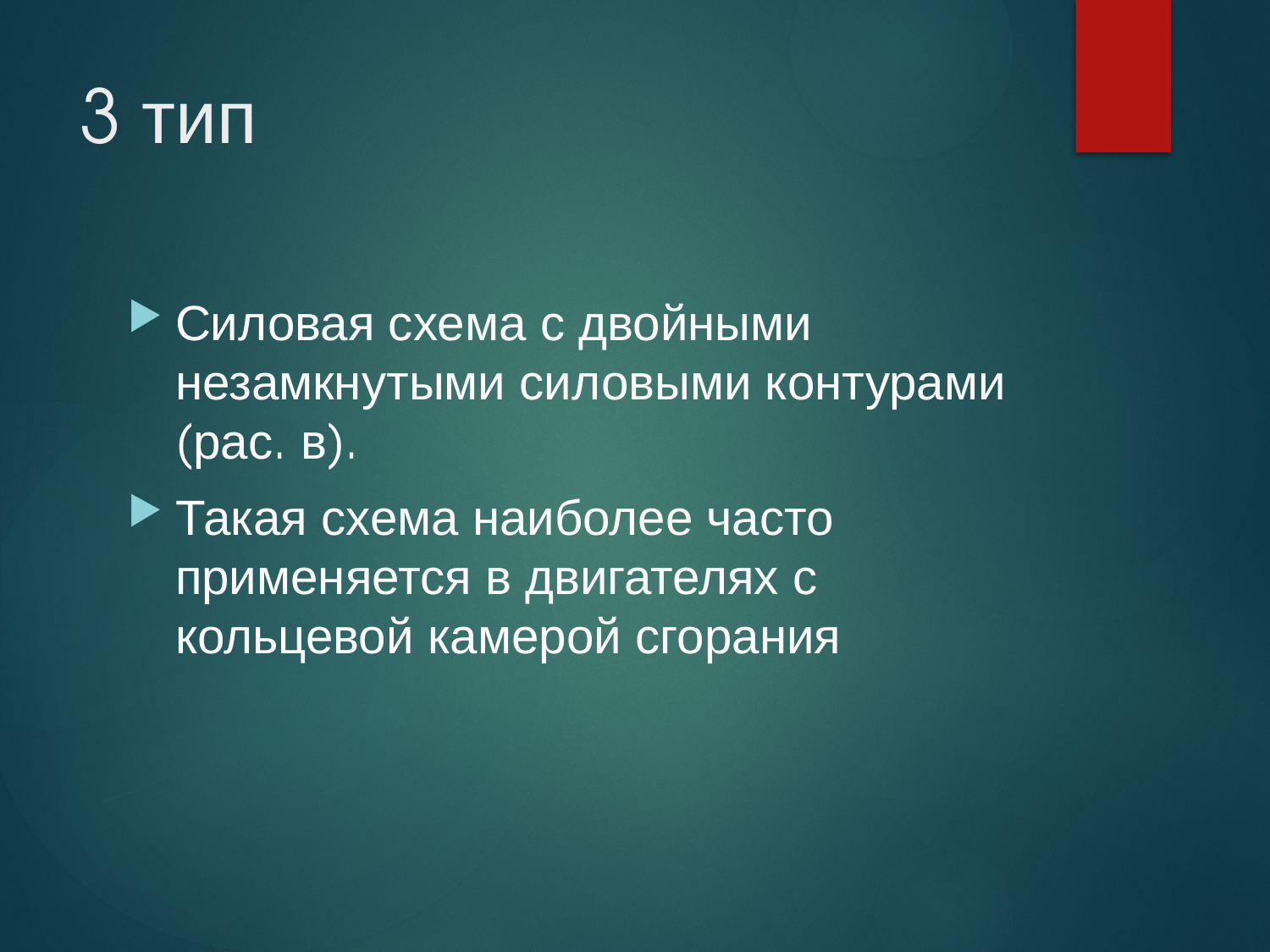

# 3 тип
Силовая схема с двойными незамкнутыми силовыми контурами (рас. в).
Такая схема наиболее часто применяется в двигателях с кольцевой камерой сгорания